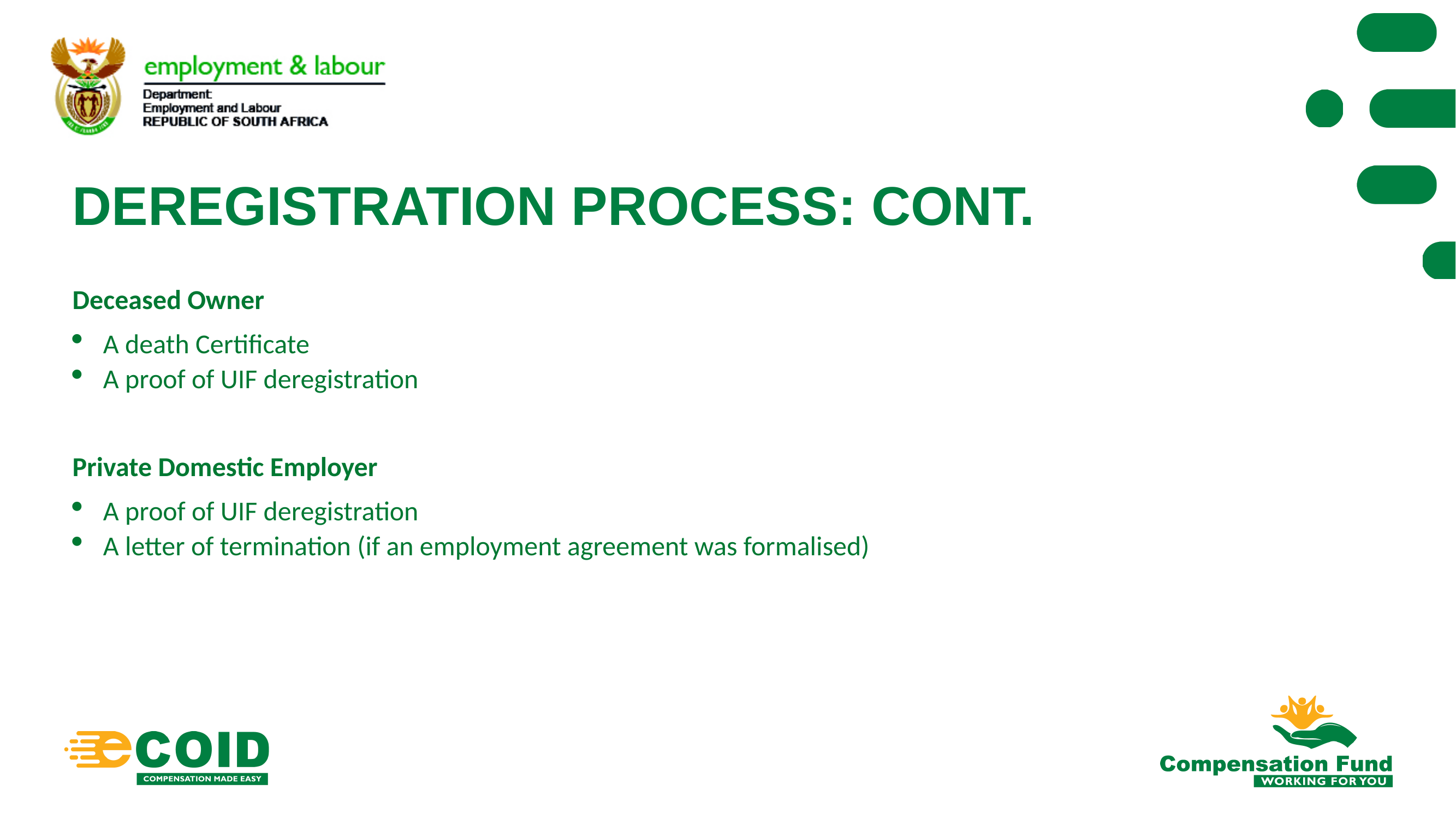

# DEREGISTRATION PROCESS: CONT.
Deceased Owner
A death Certificate
A proof of UIF deregistration

Private Domestic Employer
A proof of UIF deregistration
A letter of termination (if an employment agreement was formalised)